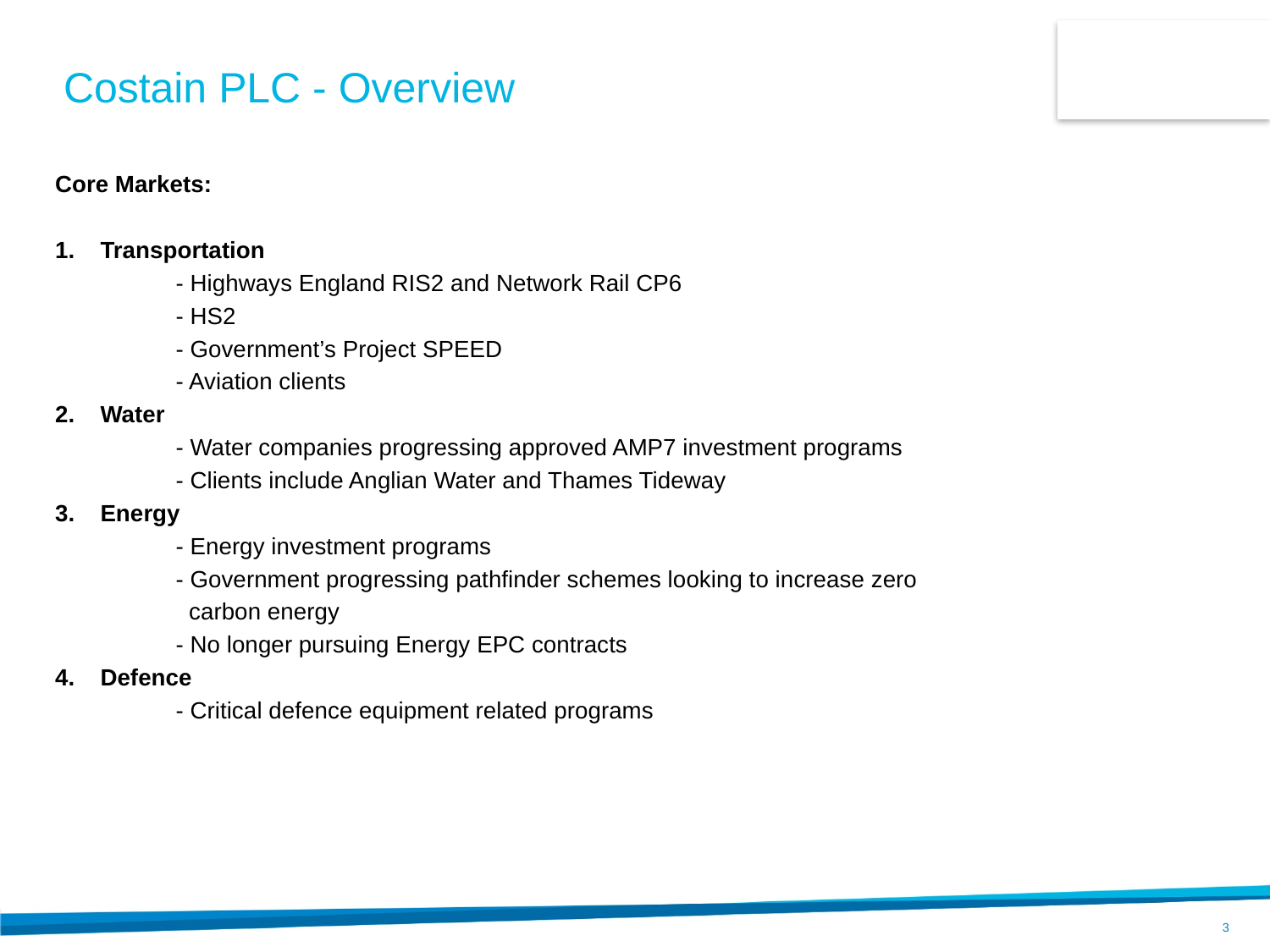

# Costain PLC - Overview
Core Markets:

Transportation
	- Highways England RIS2 and Network Rail CP6
	- HS2
	- Government’s Project SPEED
	- Aviation clients
Water
	- Water companies progressing approved AMP7 investment programs
	- Clients include Anglian Water and Thames Tideway
Energy
	- Energy investment programs
	- Government progressing pathfinder schemes looking to increase zero
	  carbon energy
	- No longer pursuing Energy EPC contracts
Defence
	- Critical defence equipment related programs